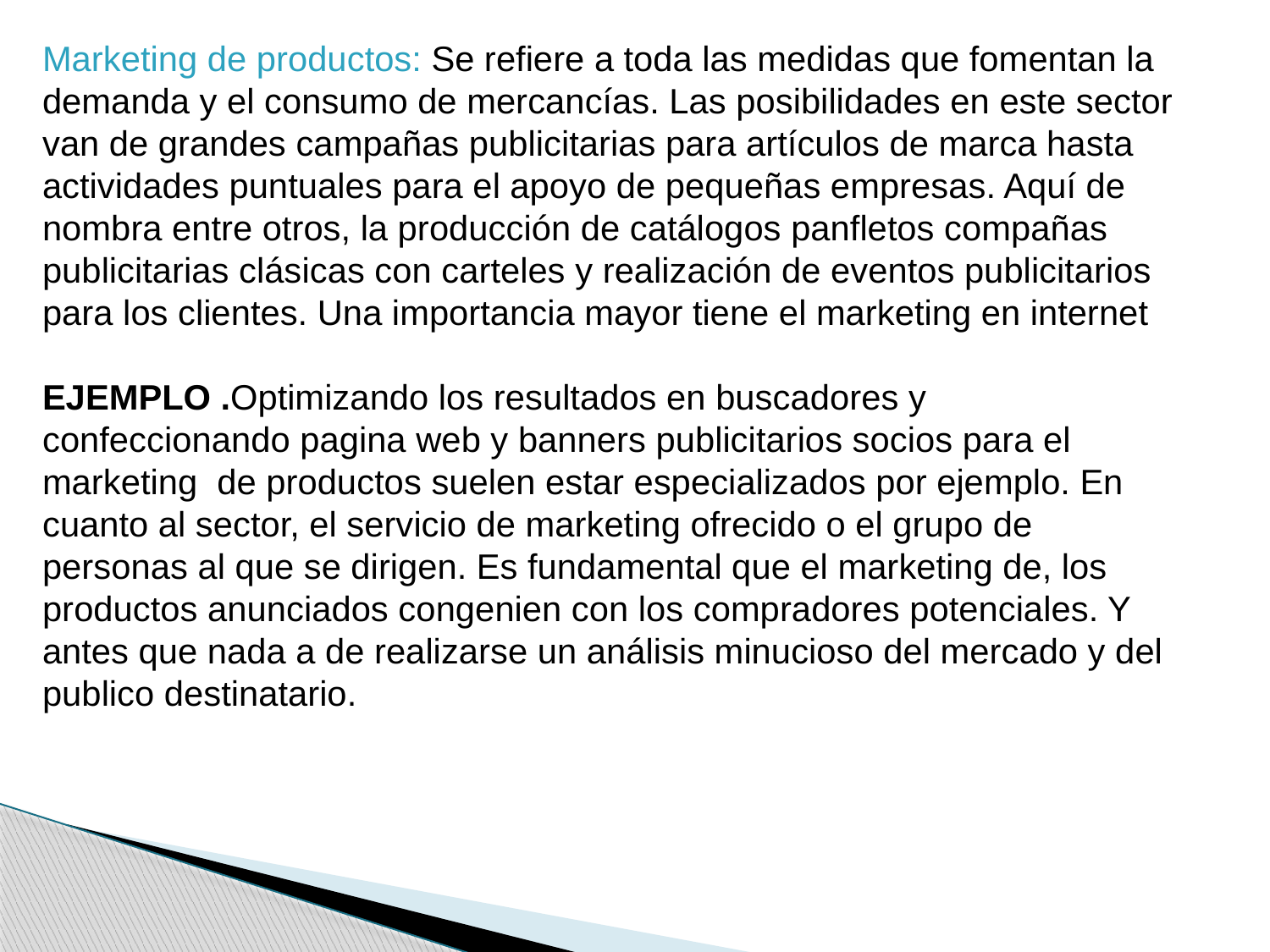

Marketing de productos: Se refiere a toda las medidas que fomentan la demanda y el consumo de mercancías. Las posibilidades en este sector van de grandes campañas publicitarias para artículos de marca hasta actividades puntuales para el apoyo de pequeñas empresas. Aquí de nombra entre otros, la producción de catálogos panfletos compañas publicitarias clásicas con carteles y realización de eventos publicitarios para los clientes. Una importancia mayor tiene el marketing en internet

EJEMPLO .Optimizando los resultados en buscadores y confeccionando pagina web y banners publicitarios socios para el marketing  de productos suelen estar especializados por ejemplo. En cuanto al sector, el servicio de marketing ofrecido o el grupo de personas al que se dirigen. Es fundamental que el marketing de, los productos anunciados congenien con los compradores potenciales. Y antes que nada a de realizarse un análisis minucioso del mercado y del publico destinatario.